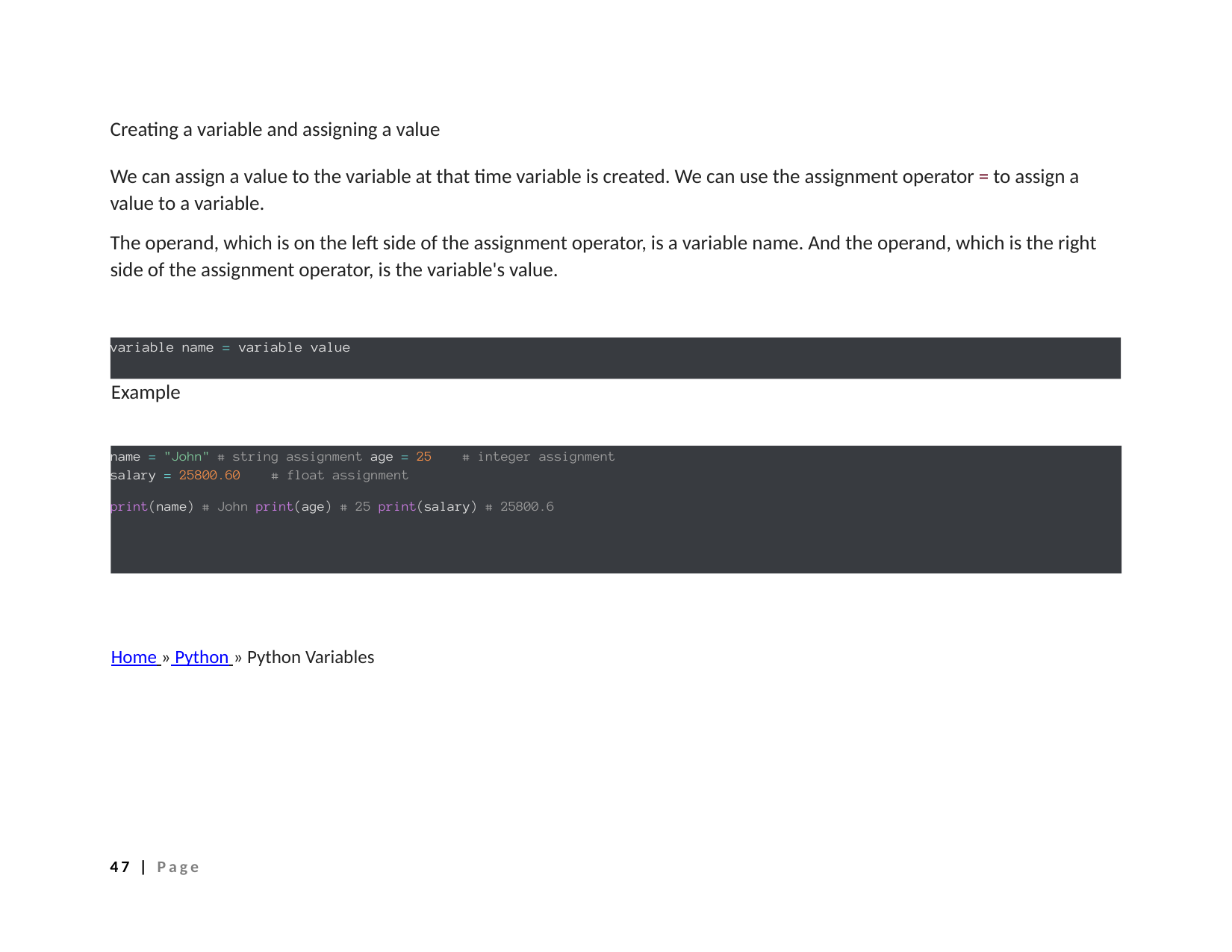

Creating a variable and assigning a value
We can assign a value to the variable at that time variable is created. We can use the assignment operator = to assign a value to a variable.
The operand, which is on the left side of the assignment operator, is a variable name. And the operand, which is the right side of the assignment operator, is the variable's value.
variable name = variable value
Example
name = "John" # string assignment age = 25    # integer assignment
salary = 25800.60    # float assignment
print(name) # John print(age) # 25 print(salary) # 25800.6
Home » Python » Python Variables
47 | Page